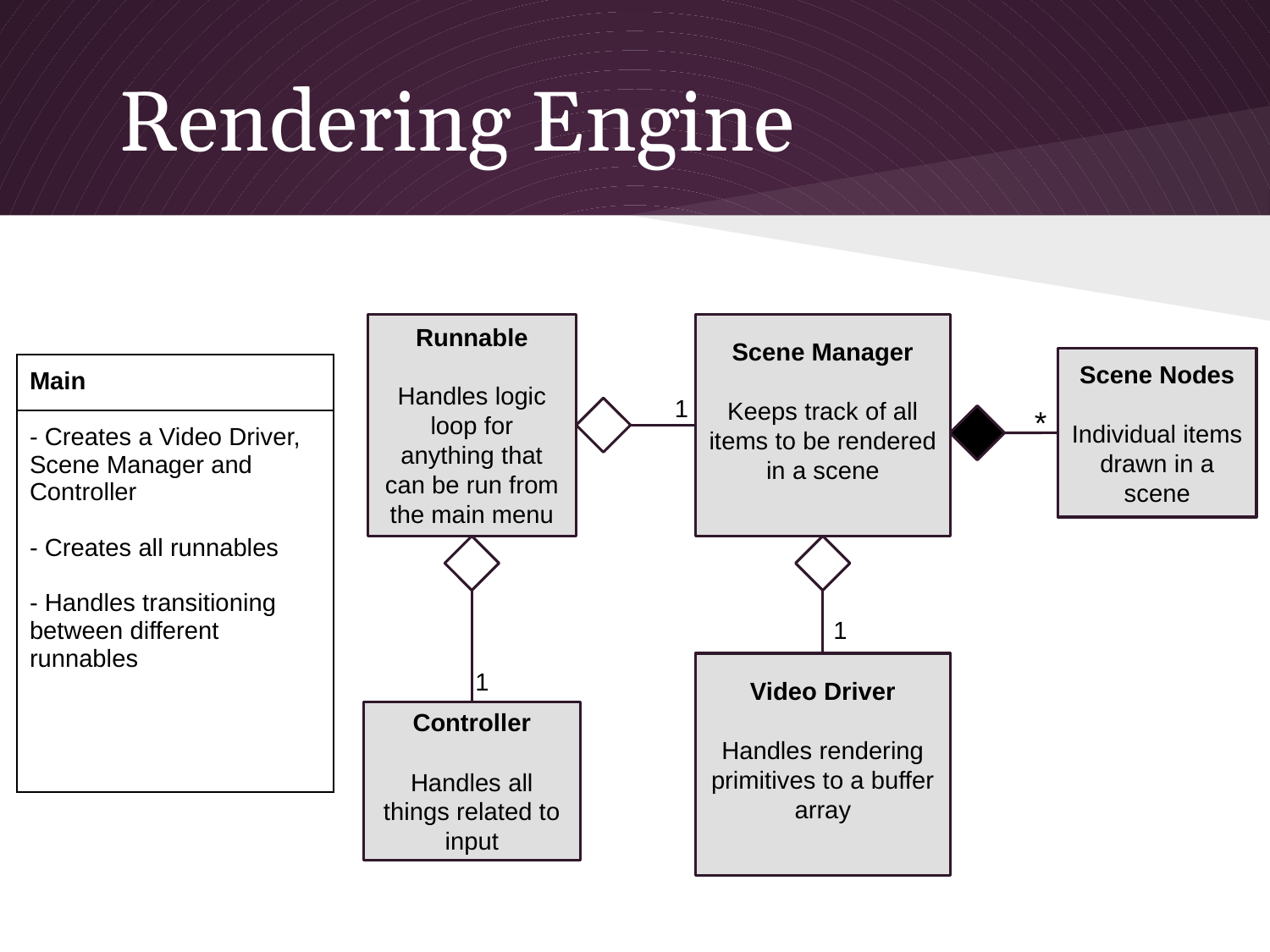

# Rendering Engine
Runnable

Handles logic loop for anything that can be run from the main menu
Scene Manager

Keeps track of all items to be rendered in a scene

Scene Nodes

Individual items drawn in a scene
| Main |
| --- |
| - Creates a Video Driver, Scene Manager and Controller - Creates all runnables - Handles transitioning between different runnables |
1
*

1
1
Video Driver

Handles rendering primitives to a buffer array

Controller

Handles all things related to input